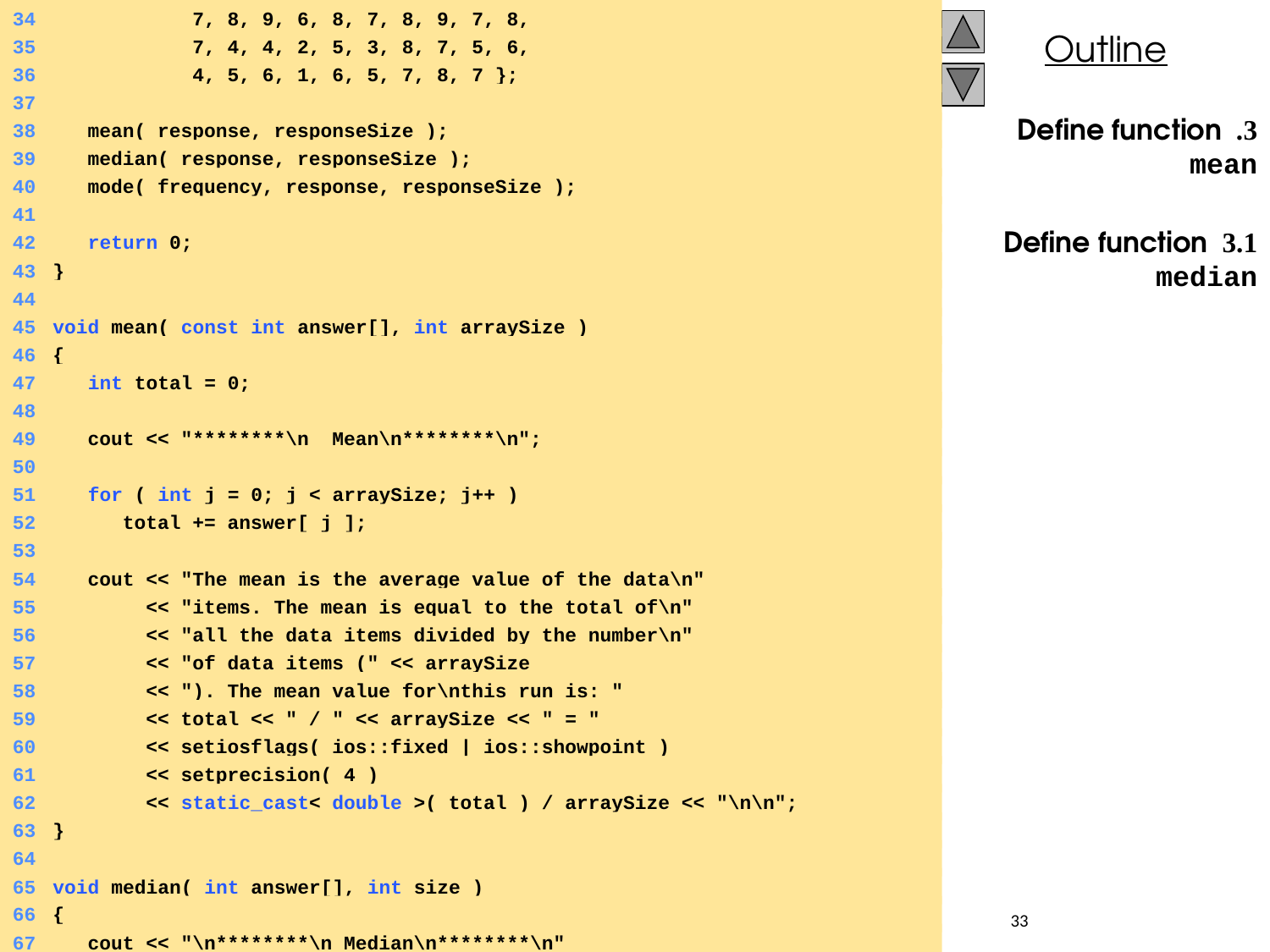

34	            7, 8, 9, 6, 8, 7, 8, 9, 7, 8,

	35	            7, 4, 4, 2, 5, 3, 8, 7, 5, 6,

	36	            4, 5, 6, 1, 6, 5, 7, 8, 7 };

	37

	38	   mean( response, responseSize );

	39	   median( response, responseSize );

	40	   mode( frequency, response, responseSize );

	41

	42	   return 0;

	43	}

	44

	45	void mean( const int answer[], int arraySize )

	46	{

	47	   int total = 0;

	48

	49	   cout << "********\n  Mean\n********\n";

	50

	51	   for ( int j = 0; j < arraySize; j++ )

	52	      total += answer[ j ];

	53

	54	   cout << "The mean is the average value of the data\n"

	55	        << "items. The mean is equal to the total of\n"

	56	        << "all the data items divided by the number\n"

	57	        << "of data items (" << arraySize

	58	        << "). The mean value for\nthis run is: "

	59	        << total << " / " << arraySize << " = "

	60	        << setiosflags( ios::fixed | ios::showpoint )

	61	        << setprecision( 4 )

	62	        << static_cast< double >( total ) / arraySize << "\n\n";

	63	}

	64

	65	void median( int answer[], int size )

	66	{

	67	   cout << "\n********\n Median\n********\n"

3.  Define function mean

3.1  Define function median

33